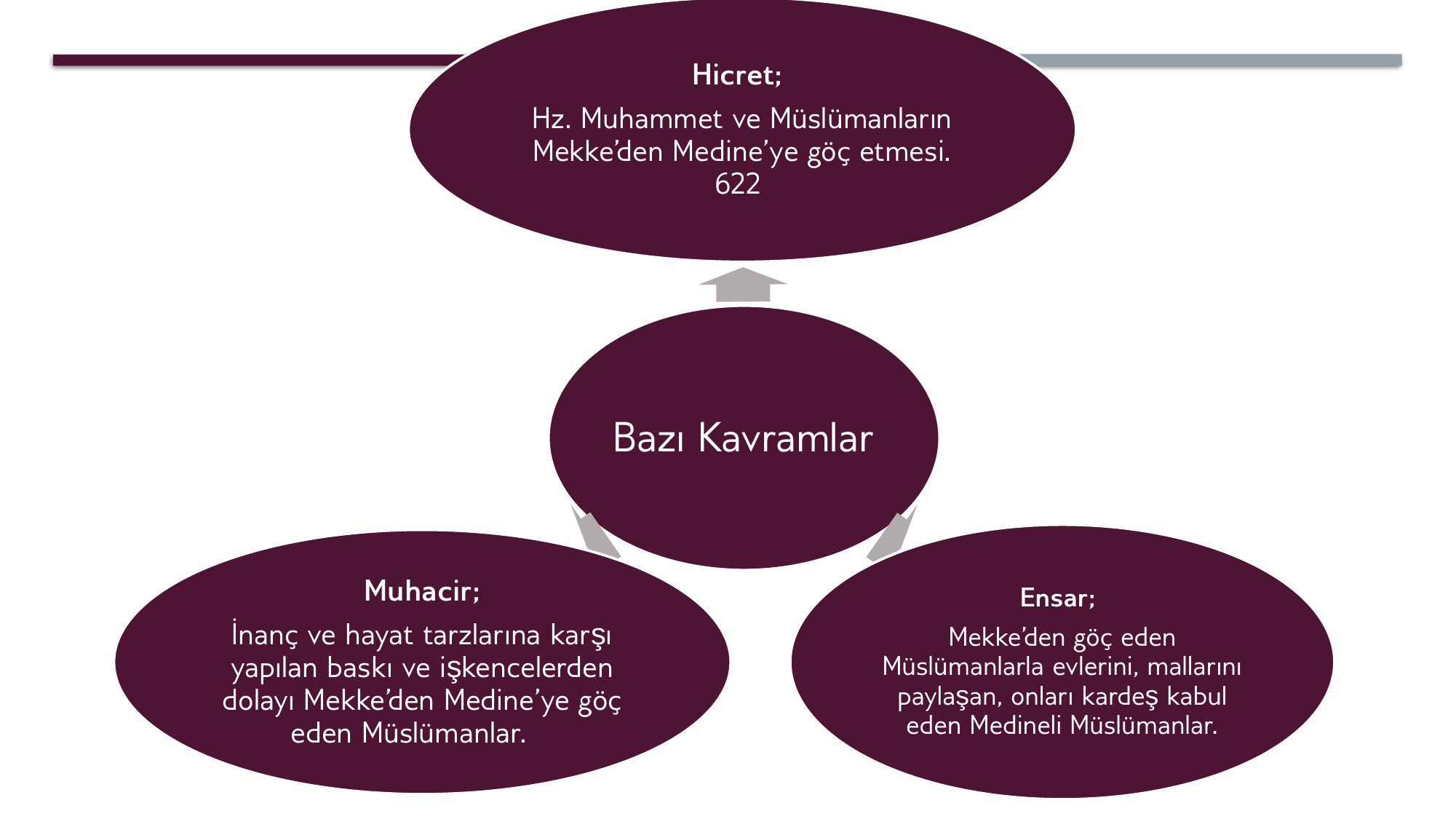

Bazı Kavramlar

Hicret;
Hz. Muhammet ve Müslümanların Mekke’den Medine’ye göç etmesi. 622

Ensar;
Mekke’den göç eden Müslümanlarla evlerini, mallarını paylaşan, onları kardeş kabul eden Medineli Müslümanlar.

Muhacir;
İnanç ve hayat tarzlarına karşı yapılan baskı ve işkencelerden dolayı Mekke’den Medine’ye göç eden Müslümanlar.